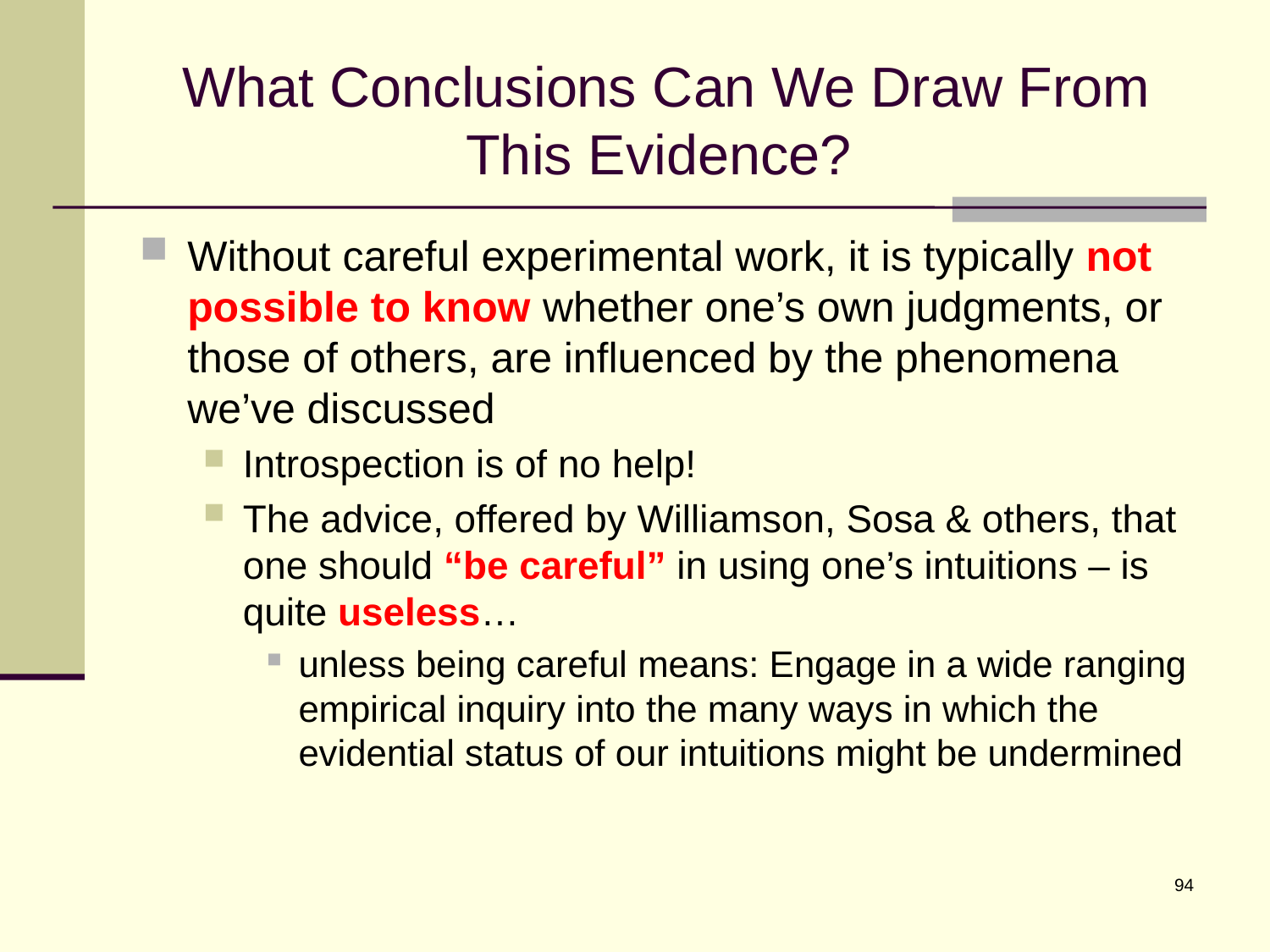

# What Conclusions Can We Draw From This Evidence?
Without careful experimental work, it is typically not possible to know whether one’s own judgments, or those of others, are influenced by the phenomena we’ve discussed
Introspection is of no help!
The advice, offered by Williamson, Sosa & others, that one should “be careful” in using one’s intuitions – is quite useless…
unless being careful means: Engage in a wide ranging empirical inquiry into the many ways in which the evidential status of our intuitions might be undermined
94